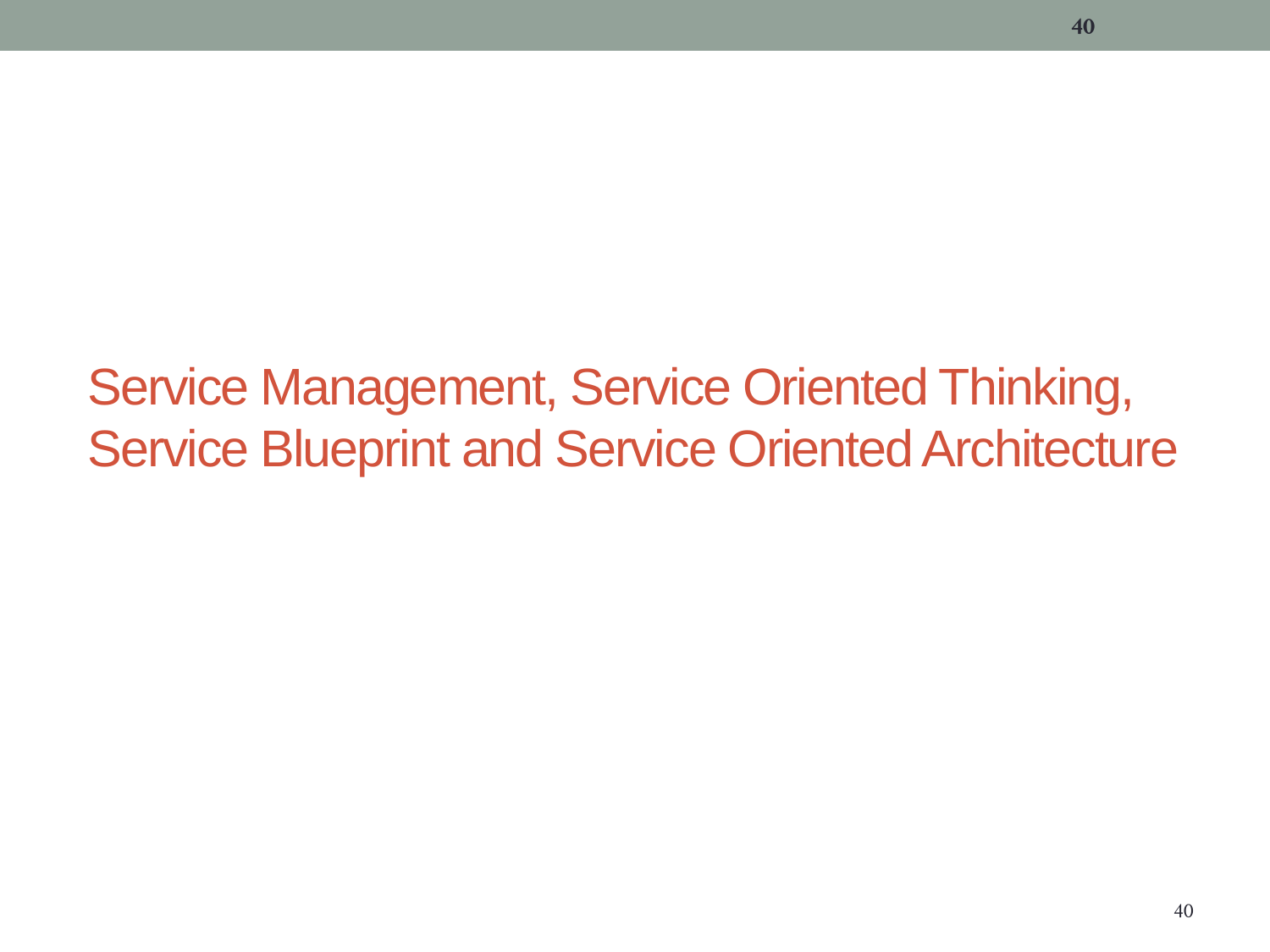

40
Service Management, Service Oriented Thinking, Service Blueprint and Service Oriented Architecture
40